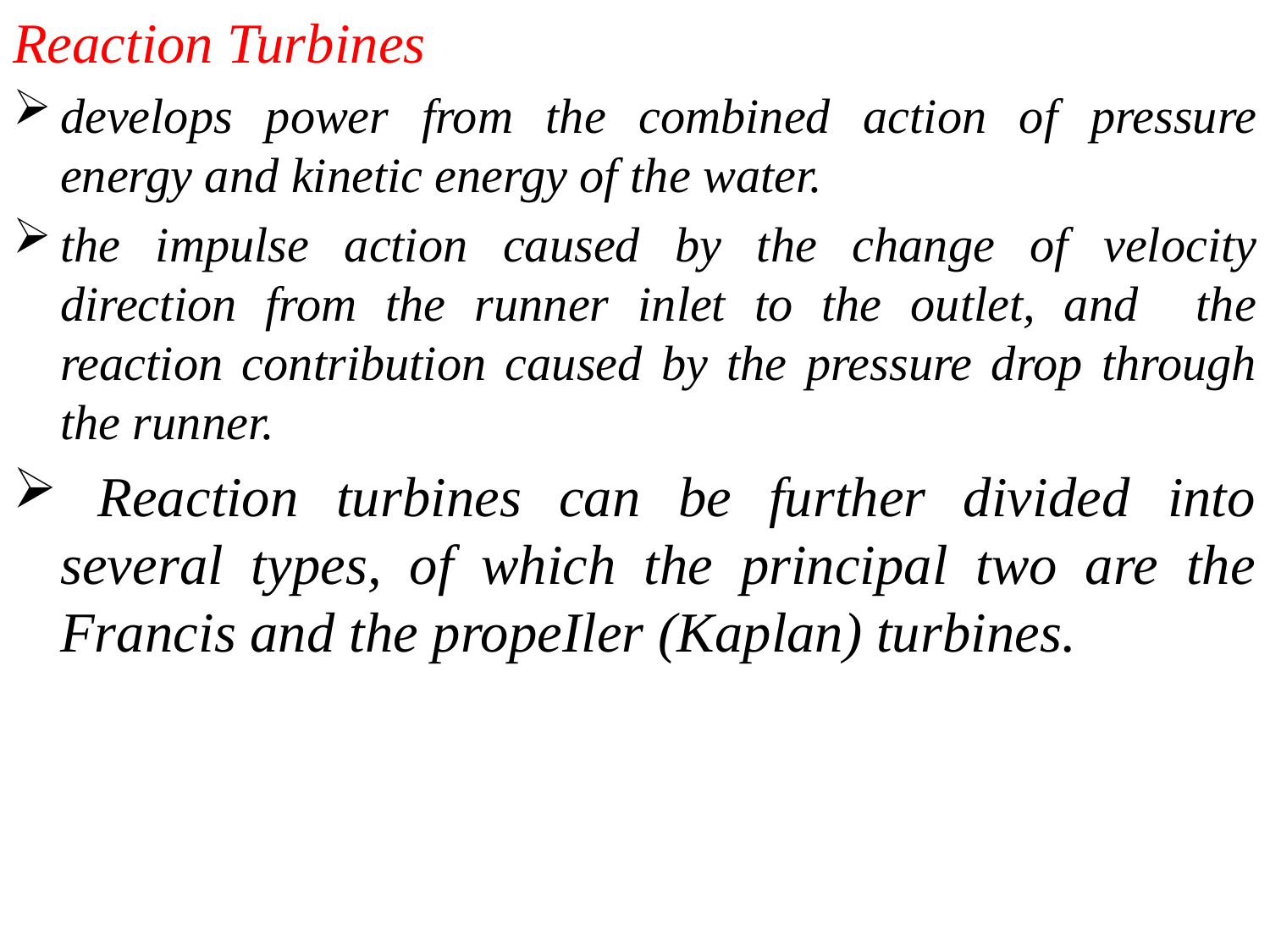

Reaction Turbines
develops power from the combined action of pressure energy and kinetic energy of the water.
the impulse action caused by the change of velocity direction from the runner inlet to the outlet, and  the reaction contribution caused by the pressure drop through the runner.
 Reaction turbines can be further divided into several types, of which the principal two are the Francis and the propeIler (Kaplan) turbines.